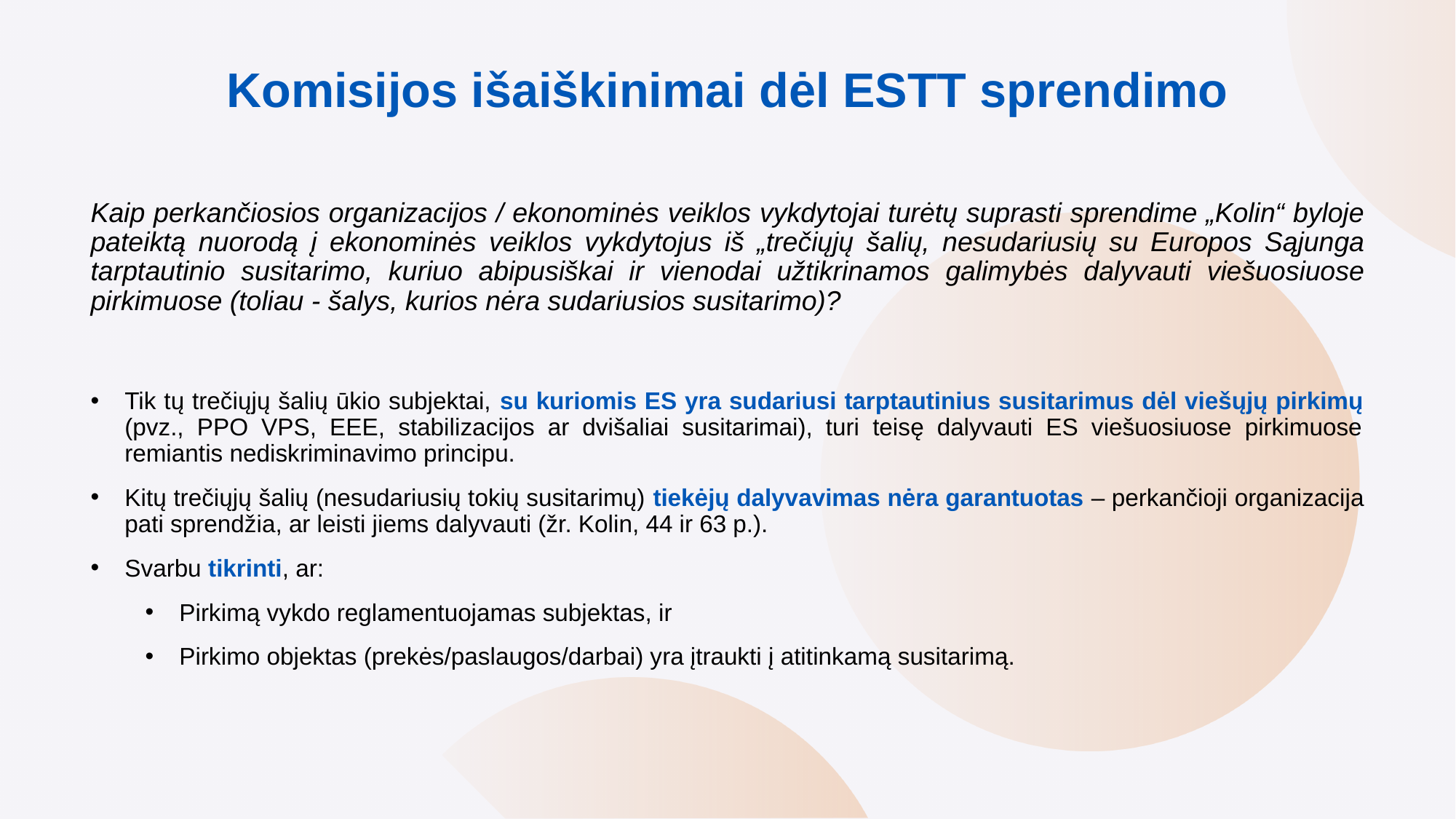

# Komisijos išaiškinimai dėl ESTT sprendimo
Kaip perkančiosios organizacijos / ekonominės veiklos vykdytojai turėtų suprasti sprendime „Kolin“ byloje pateiktą nuorodą į ekonominės veiklos vykdytojus iš „trečiųjų šalių, nesudariusių su Europos Sąjunga tarptautinio susitarimo, kuriuo abipusiškai ir vienodai užtikrinamos galimybės dalyvauti viešuosiuose pirkimuose (toliau - šalys, kurios nėra sudariusios susitarimo)?

Tik tų trečiųjų šalių ūkio subjektai, su kuriomis ES yra sudariusi tarptautinius susitarimus dėl viešųjų pirkimų (pvz., PPO VPS, EEE, stabilizacijos ar dvišaliai susitarimai), turi teisę dalyvauti ES viešuosiuose pirkimuose remiantis nediskriminavimo principu.
Kitų trečiųjų šalių (nesudariusių tokių susitarimų) tiekėjų dalyvavimas nėra garantuotas – perkančioji organizacija pati sprendžia, ar leisti jiems dalyvauti (žr. Kolin, 44 ir 63 p.).
Svarbu tikrinti, ar:
Pirkimą vykdo reglamentuojamas subjektas, ir
Pirkimo objektas (prekės/paslaugos/darbai) yra įtraukti į atitinkamą susitarimą.